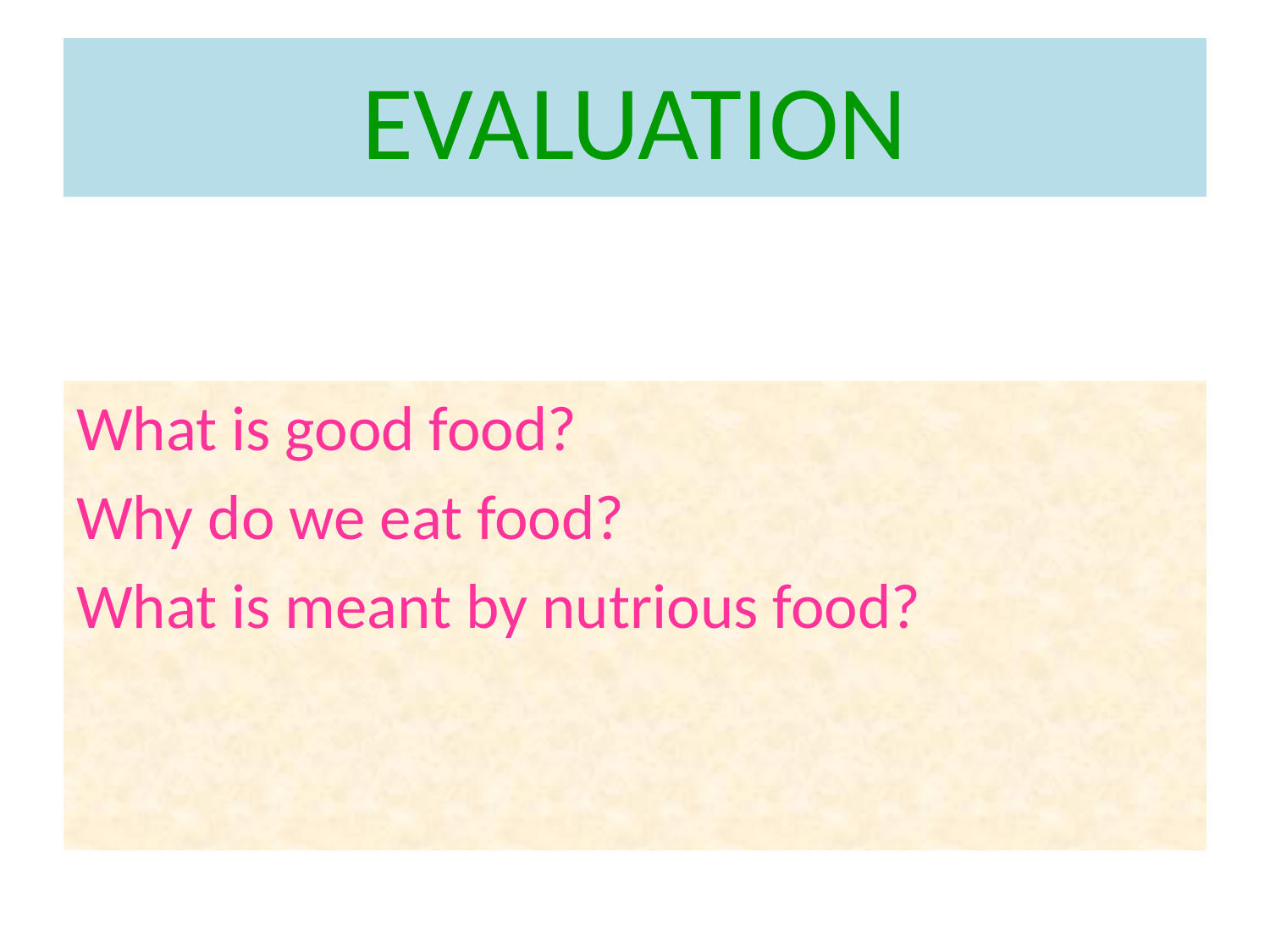

# EVALUATION
What is good food?
Why do we eat food?
What is meant by nutrious food?